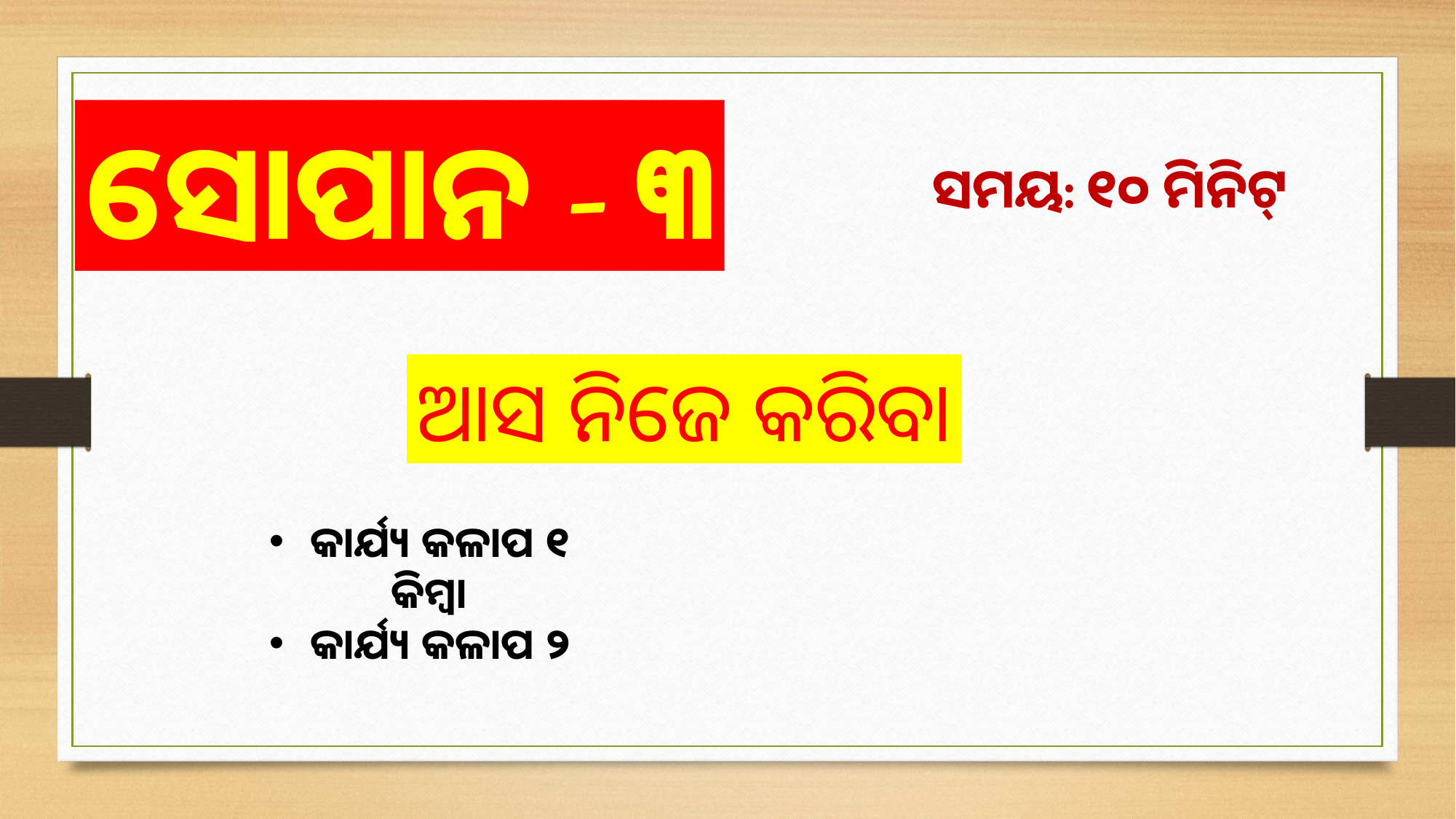

ସୋପାନ - ୩
ସମୟ: ୧୦ ମିନିଟ୍
ଆସ ନିଜେ କରିବା
କାର୍ଯ୍ୟ କଳାପ ୧
           କିମ୍ବା
କାର୍ଯ୍ୟ କଳାପ ୨